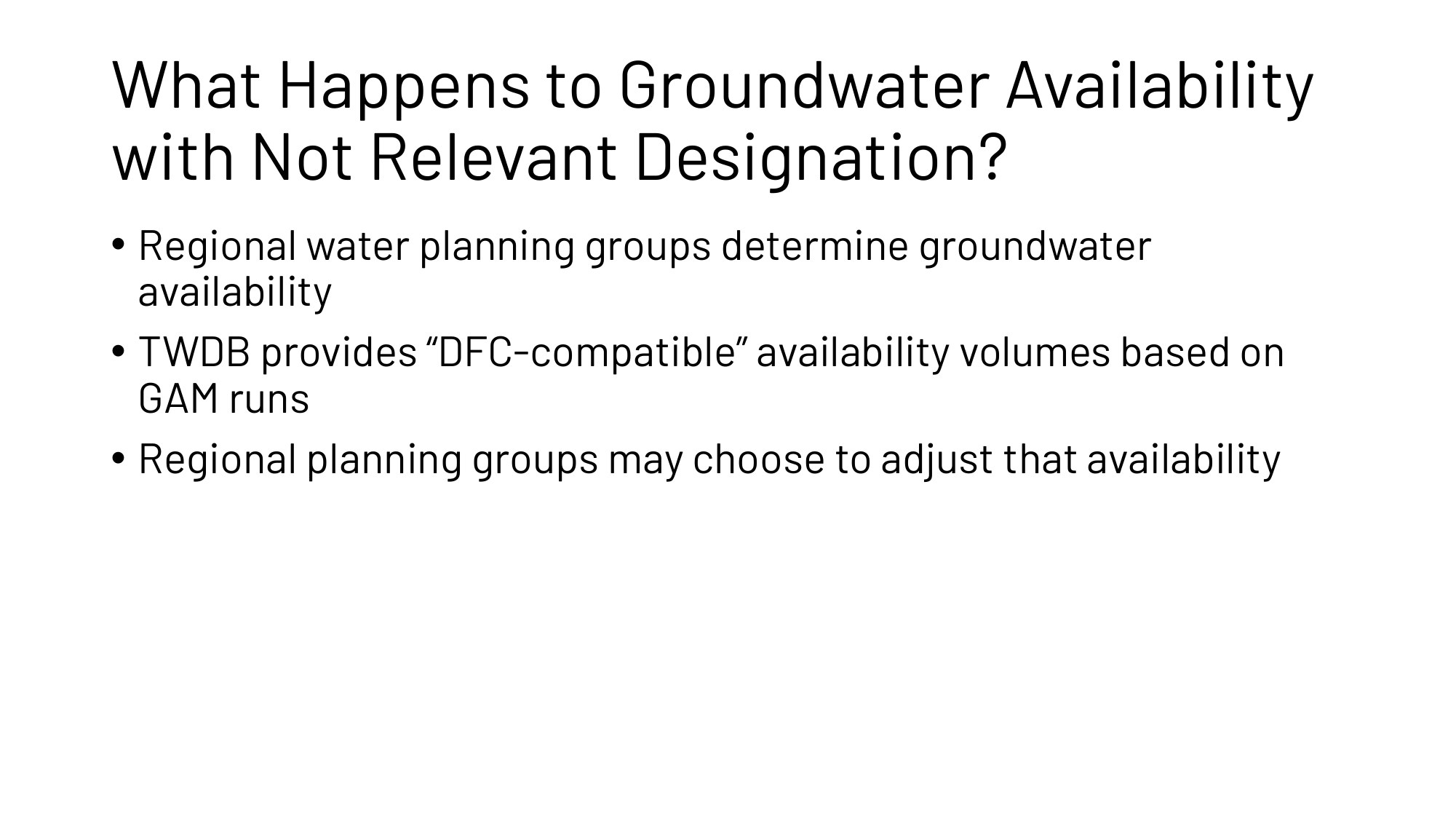

# What Happens to Groundwater Availability with Not Relevant Designation?
Regional water planning groups determine groundwater availability
TWDB provides “DFC-compatible” availability volumes based on GAM runs
Regional planning groups may choose to adjust that availability